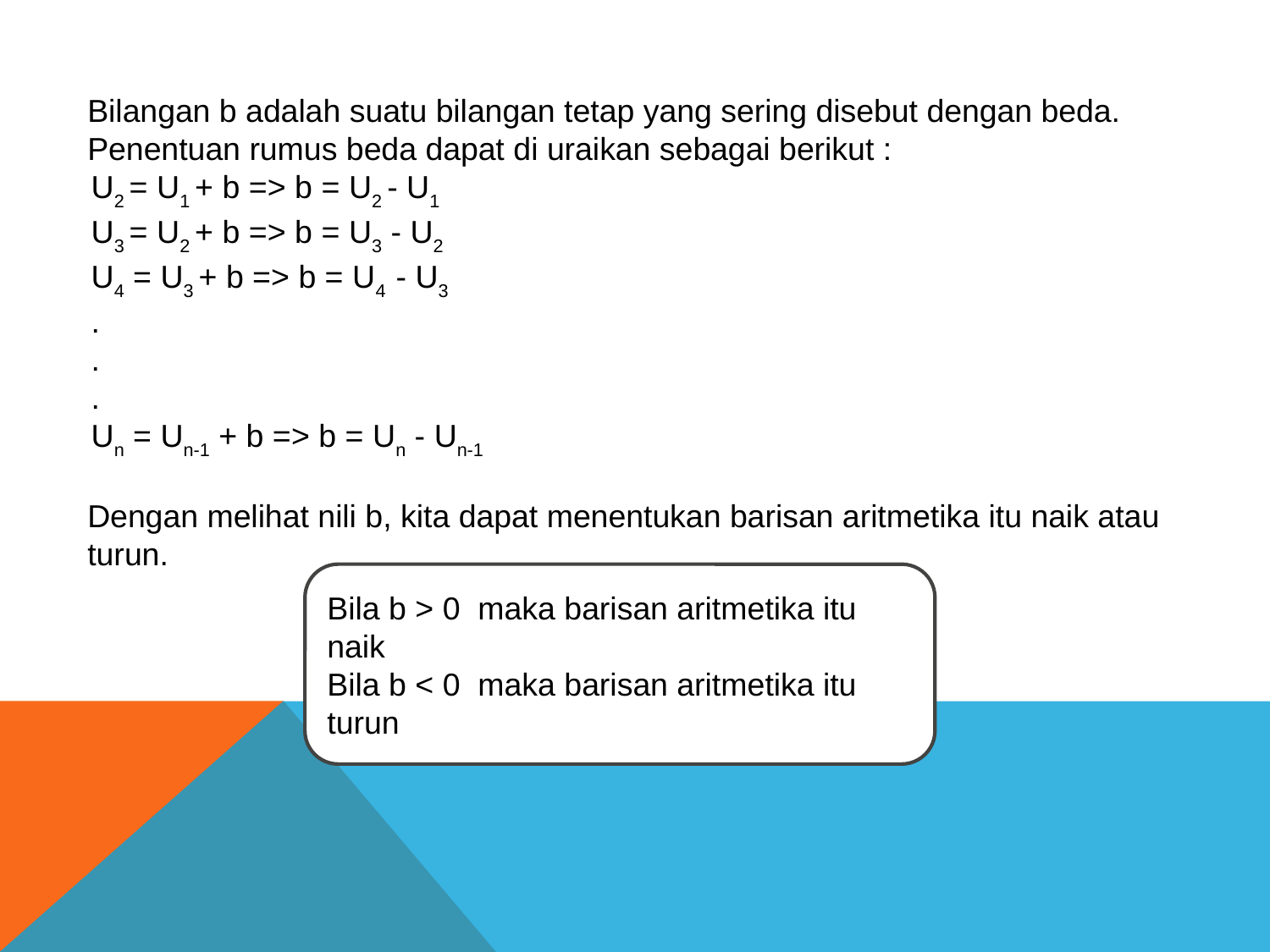

Bilangan b adalah suatu bilangan tetap yang sering disebut dengan beda. Penentuan rumus beda dapat di uraikan sebagai berikut :
U2 = U1 + b => b = U2 - U1
U3 = U2 + b => b = U3 - U2
U4 = U3 + b => b = U4  - U3
.
.
.
Un = Un-1 + b => b = Un - Un-1
Dengan melihat nili b, kita dapat menentukan barisan aritmetika itu naik atau turun.
Bila b ˃ 0  maka barisan aritmetika itu naik
Bila b ˂ 0  maka barisan aritmetika itu turun